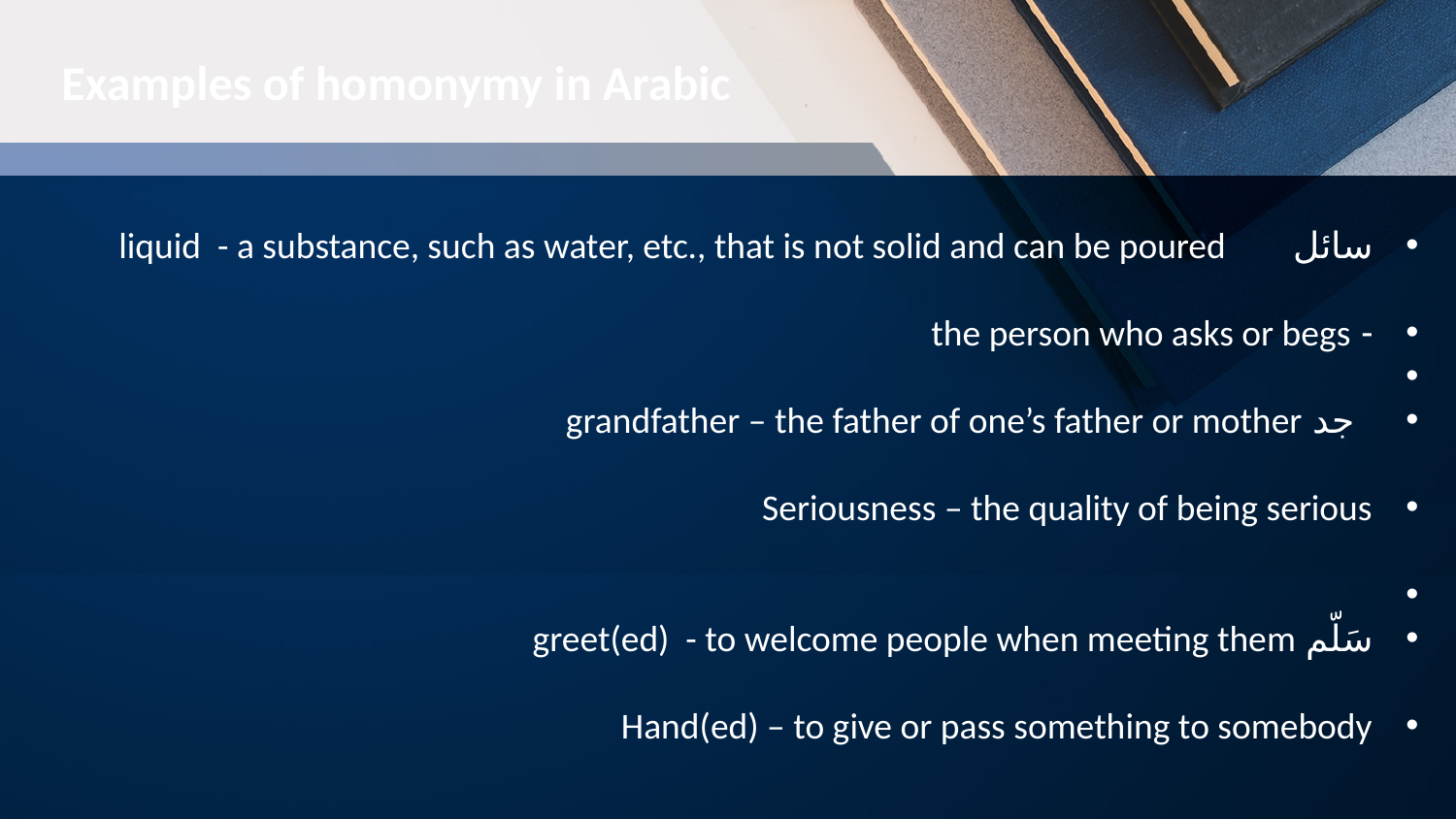

Examples of homonymy in Arabic
سائل       liquid  - a substance, such as water, etc., that is not solid and can be poured
- the person who asks or begs

  جد grandfather – the father of one’s father or mother
Seriousness – the quality of being serious

سَلّم greet(ed)  - to welcome people when meeting them
Hand(ed) – to give or pass something to somebody